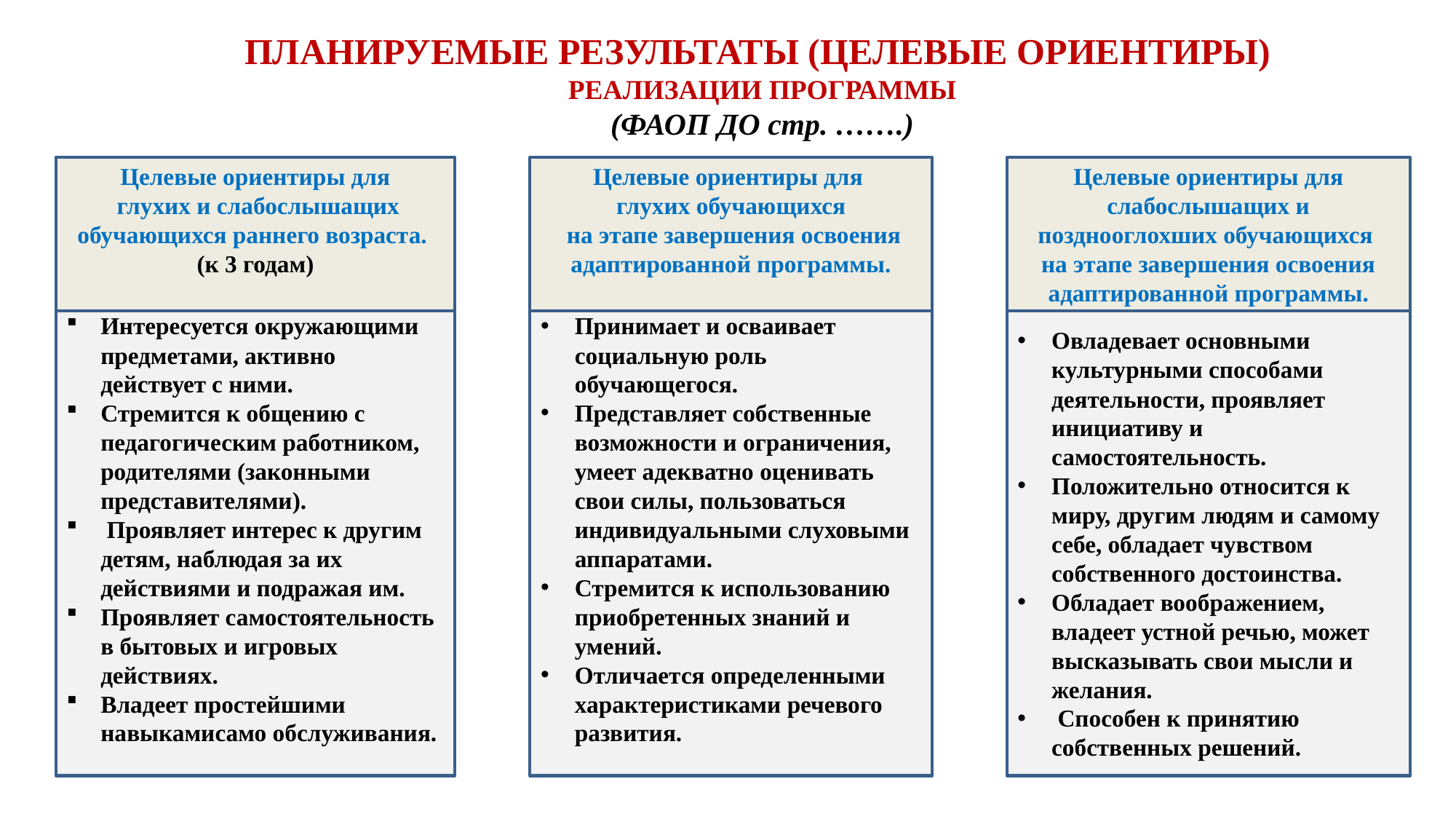

ПЛАНИРУЕМЫЕ РЕЗУЛЬТАТЫ (ЦЕЛЕВЫЕ ОРИЕНТИРЫ)
РЕАЛИЗАЦИИ ПРОГРАММЫ
(ФАОП ДО стр. …….)

Целевые ориентиры для
глухих обучающихся
 на этапе завершения освоения адаптированной программы.

Целевые ориентиры для
 глухих и слабослышащих обучающихся раннего возраста.
(к 3 годам)

Целевые ориентиры для слабослышащих и позднооглохших обучающихся
на этапе завершения освоения адаптированной программы.
Принимает и осваивает социальную роль обучающегося.
Представляет собственные возможности и ограничения, умеет адекватно оценивать свои силы, пользоваться индивидуальными слуховыми аппаратами.
Стремится к использованию приобретенных знаний и умений.
Отличается определенными  характеристиками речевого развития.

Овладевает основными культурными способами деятельности, проявляет инициативу и самостоятельность.
Положительно относится к миру, другим людям и самому себе, обладает чувством собственного достоинства.
Обладает воображением, владеет устной речью, может высказывать свои мысли и желания.
 Способен к принятию собственных решений.
Интересуется окружающими предметами, активно действует с ними.
Стремится к общению с педагогическим работником, родителями (законными представителями).
 Проявляет интерес к другим детям, наблюдая за их действиями и подражая им.
Проявляет самостоятельность в бытовых и игровых действиях.
Владеет простейшими навыкамисамо обслуживания.